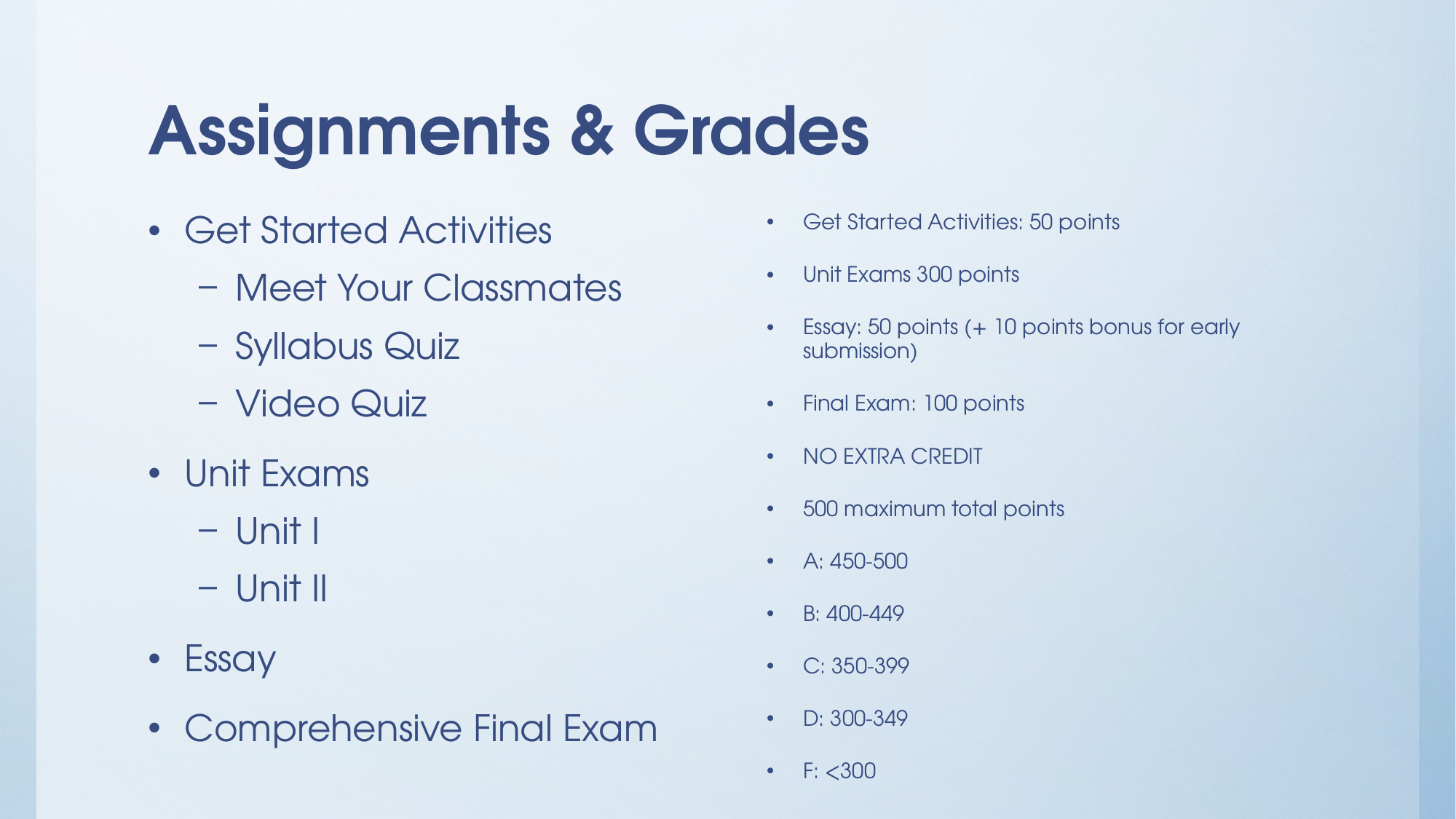

# Assignments & Grades
Get Started Activities
Meet Your Classmates
Syllabus Quiz
Video Quiz
Unit Exams
Unit I
Unit II
Essay
Comprehensive Final Exam
Get Started Activities: 50 points
Unit Exams 300 points
Essay: 50 points (+ 10 points bonus for early submission)
Final Exam: 100 points
NO EXTRA CREDIT
500 maximum total points
A: 450-500
B: 400-449
C: 350-399
D: 300-349
F: <300